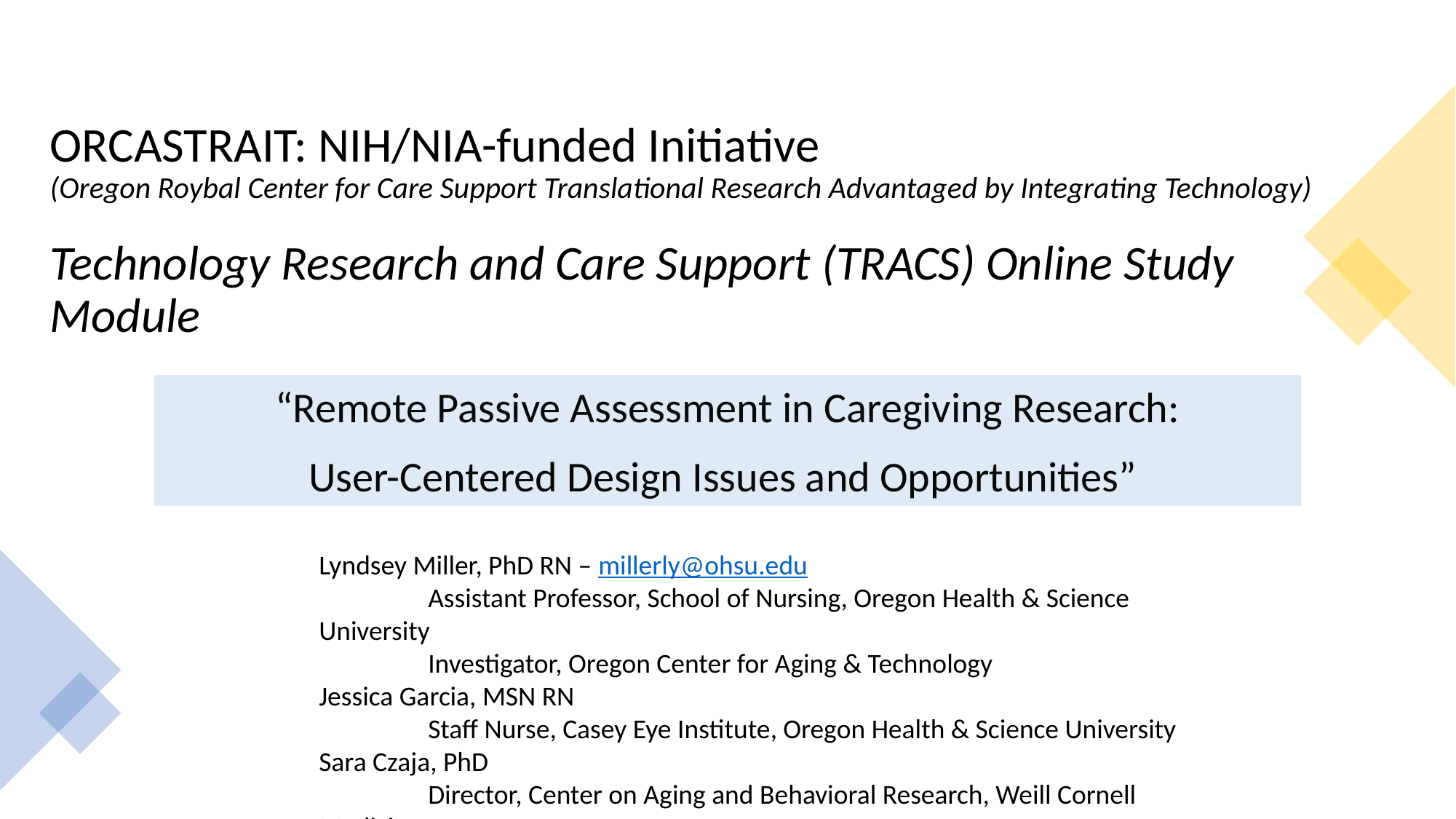

# ORCASTRAIT: NIH/NIA-funded Initiative (Oregon Roybal Center for Care Support Translational Research Advantaged by Integrating Technology) Technology Research and Care Support (TRACS) Online Study Module

“Remote Passive Assessment in Caregiving Research:
User-Centered Design Issues and Opportunities”
Lyndsey Miller, PhD RN – millerly@ohsu.edu
	Assistant Professor, School of Nursing, Oregon Health & Science University
	Investigator, Oregon Center for Aging & Technology
Jessica Garcia, MSN RN
	Staff Nurse, Casey Eye Institute, Oregon Health & Science University
Sara Czaja, PhD
	Director, Center on Aging and Behavioral Research, Weill Cornell Medicine